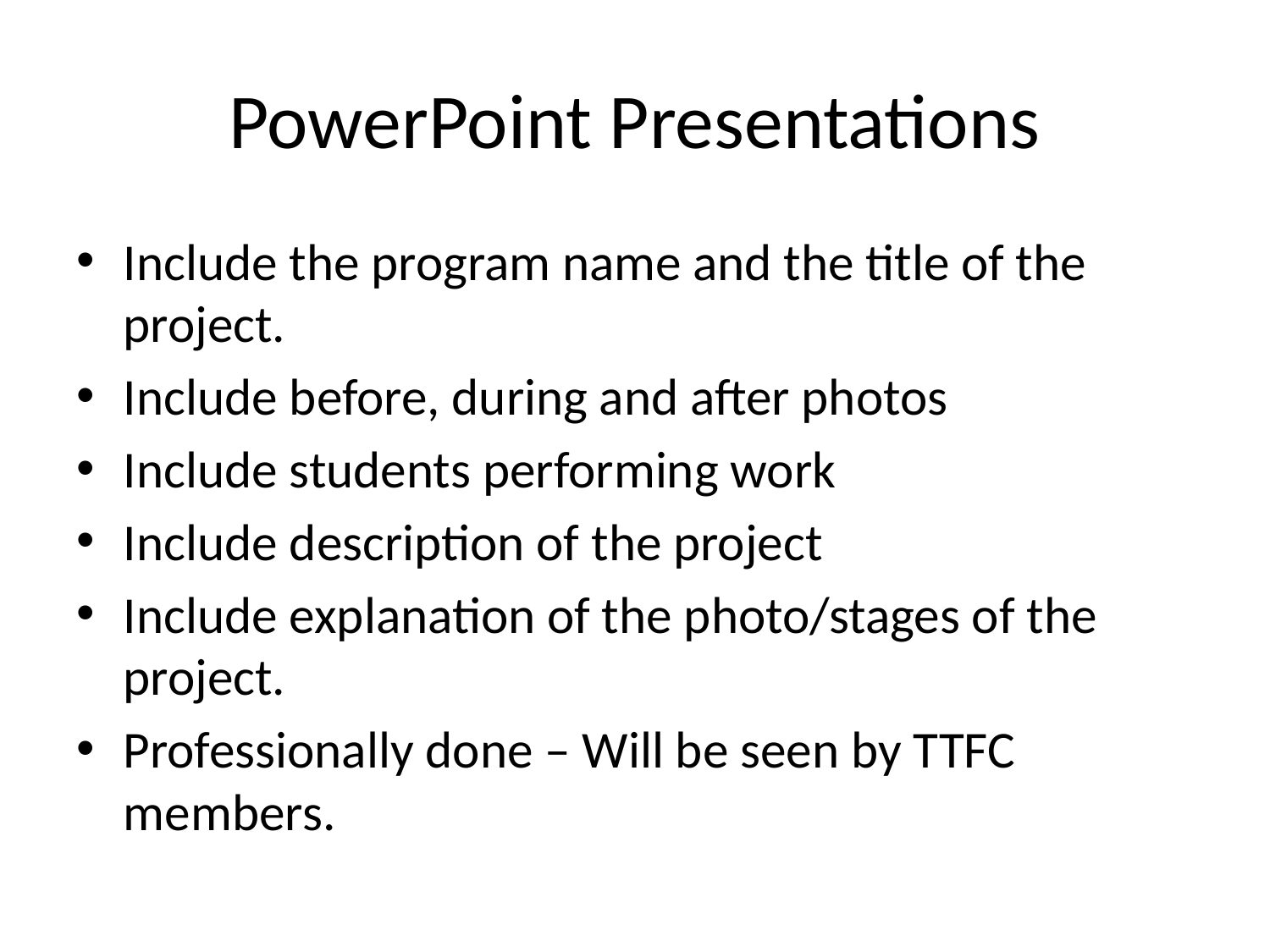

# PowerPoint Presentations
Include the program name and the title of the project.
Include before, during and after photos
Include students performing work
Include description of the project
Include explanation of the photo/stages of the project.
Professionally done – Will be seen by TTFC members.